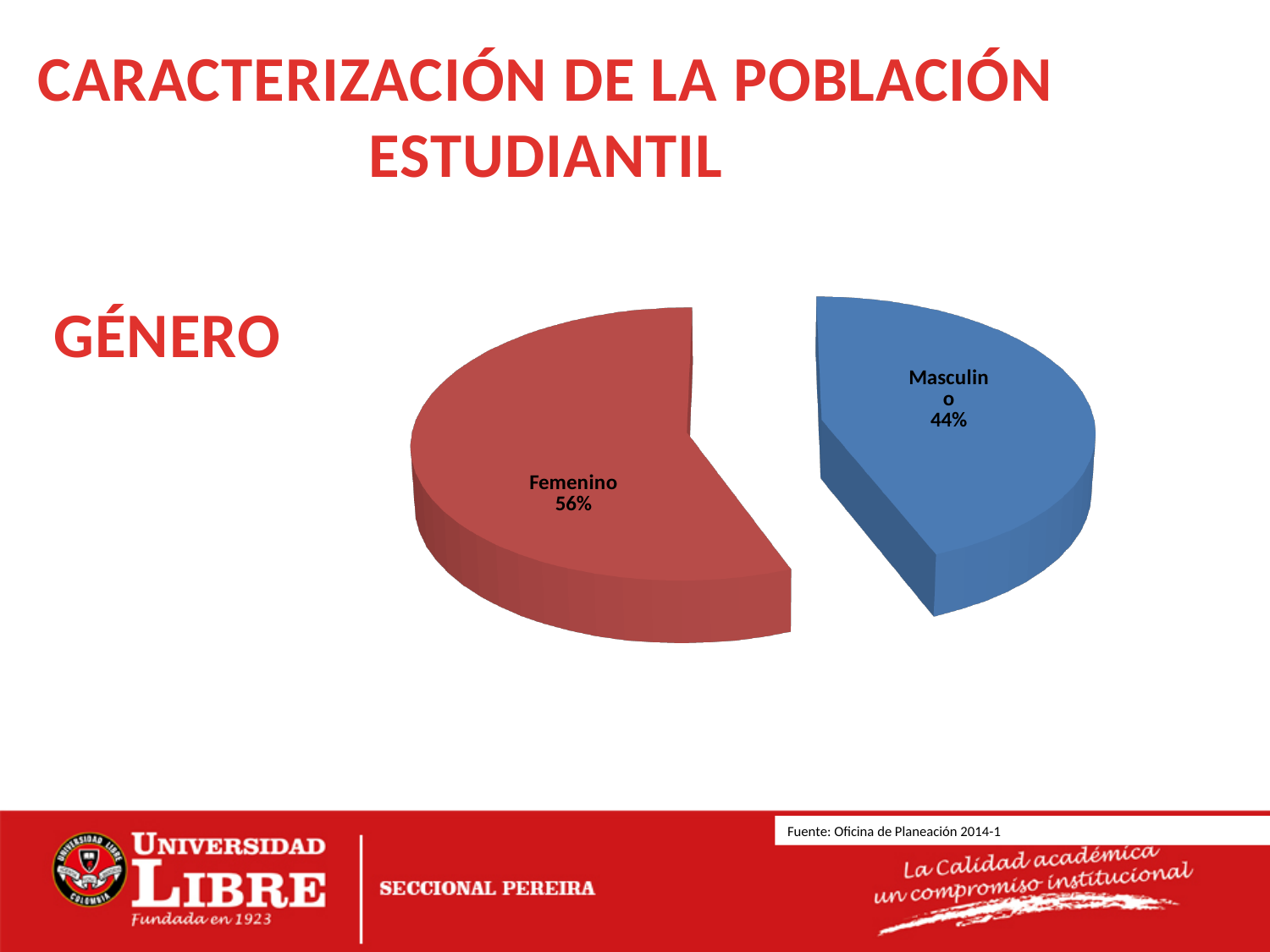

CARACTERIZACIÓN DE LA POBLACIÓN
ESTUDIANTIL

[unsupported chart]

GÉNERO
Fuente: Oficina de Planeación 2014-1